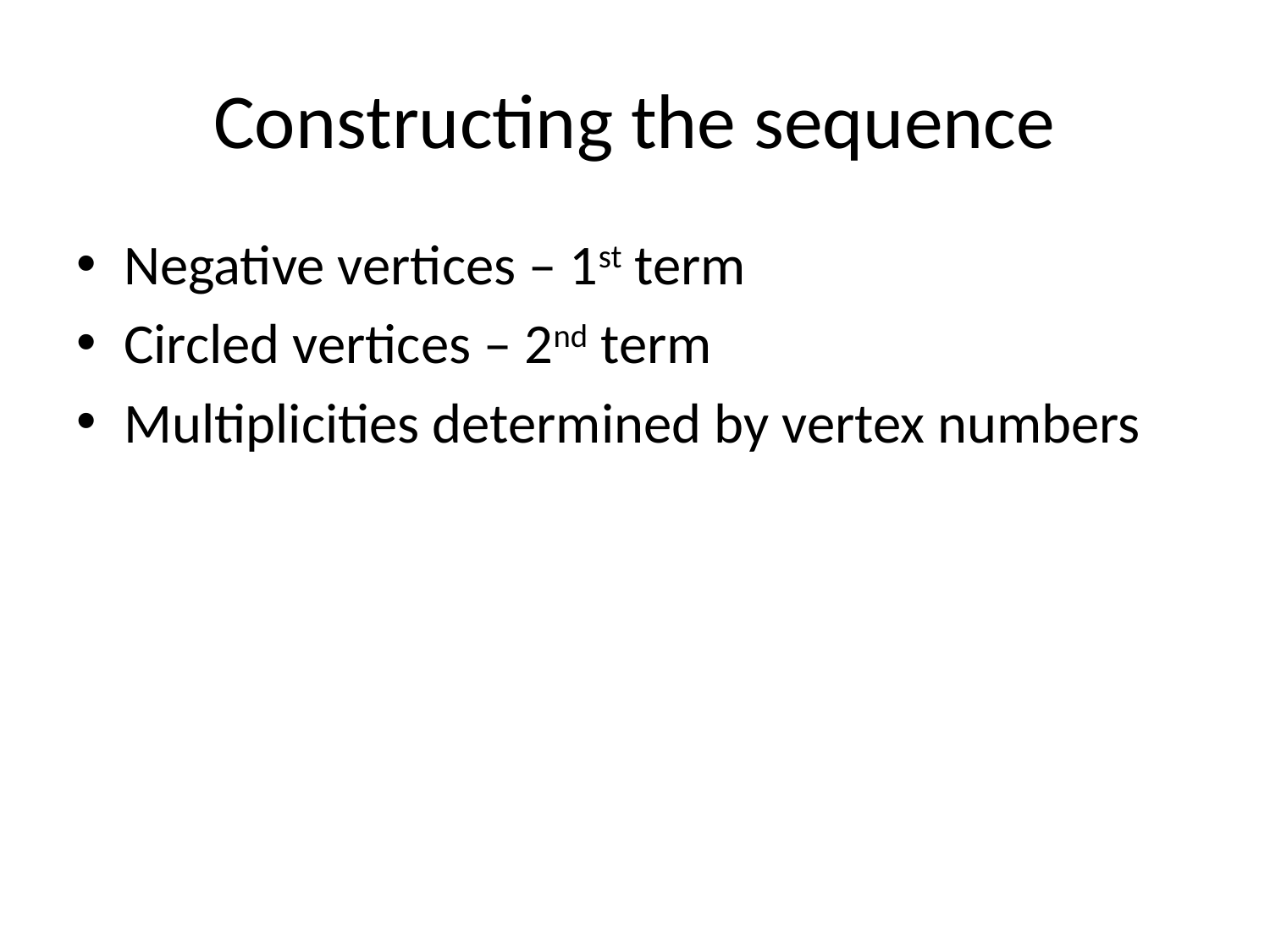

# Constructing the sequence
Negative vertices – 1st term
Circled vertices – 2nd term
Multiplicities determined by vertex numbers